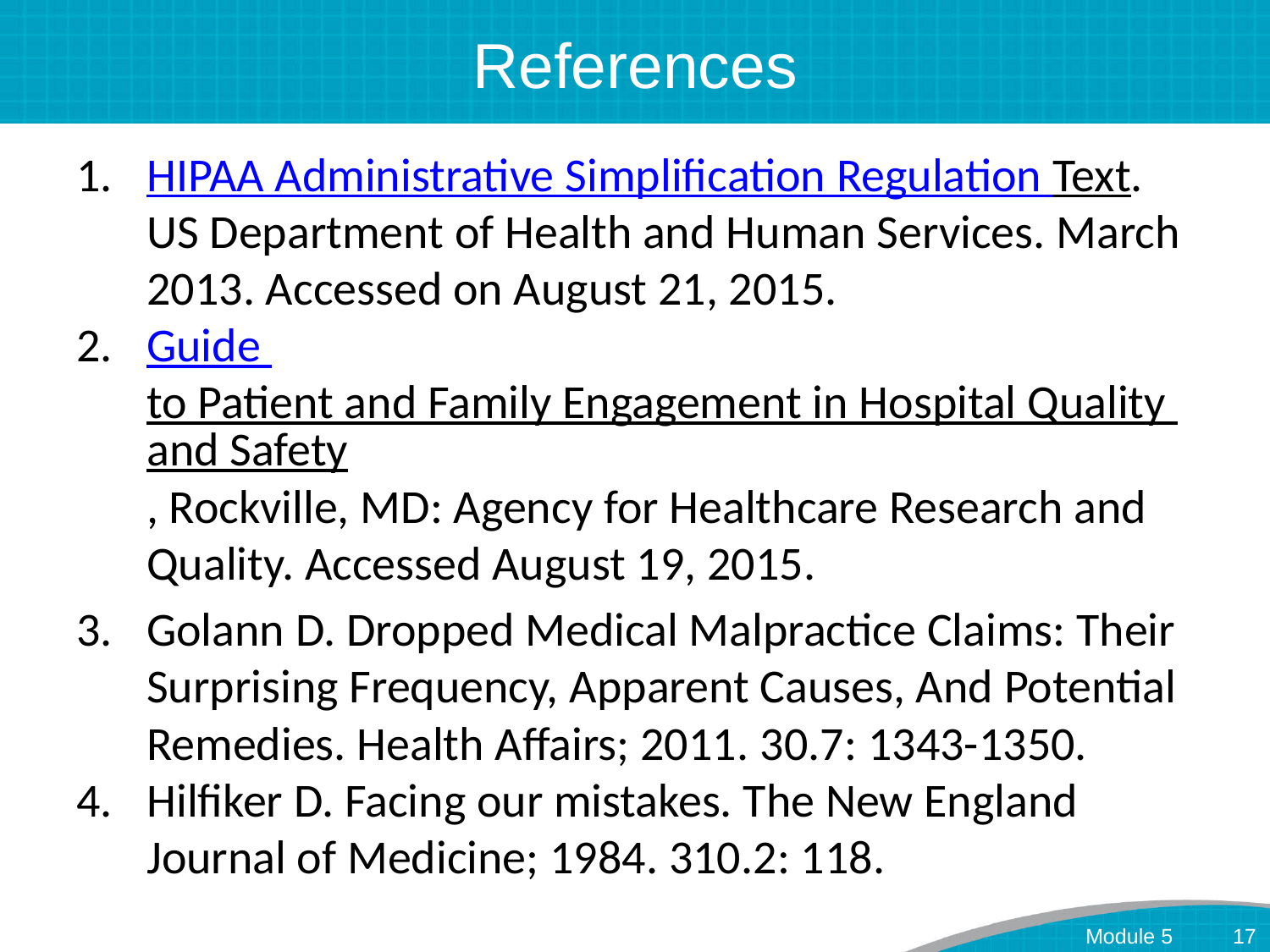

# References
HIPAA Administrative Simplification Regulation Text. US Department of Health and Human Services. March 2013. Accessed on August 21, 2015.
Guide to Patient and Family Engagement in Hospital Quality and Safety, Rockville, MD: Agency for Healthcare Research and Quality. Accessed August 19, 2015.
Golann D. Dropped Medical Malpractice Claims: Their Surprising Frequency, Apparent Causes, And Potential Remedies. Health Affairs; 2011. 30.7: 1343-1350.
Hilfiker D. Facing our mistakes. The New England Journal of Medicine; 1984. 310.2: 118.
Module 5
17